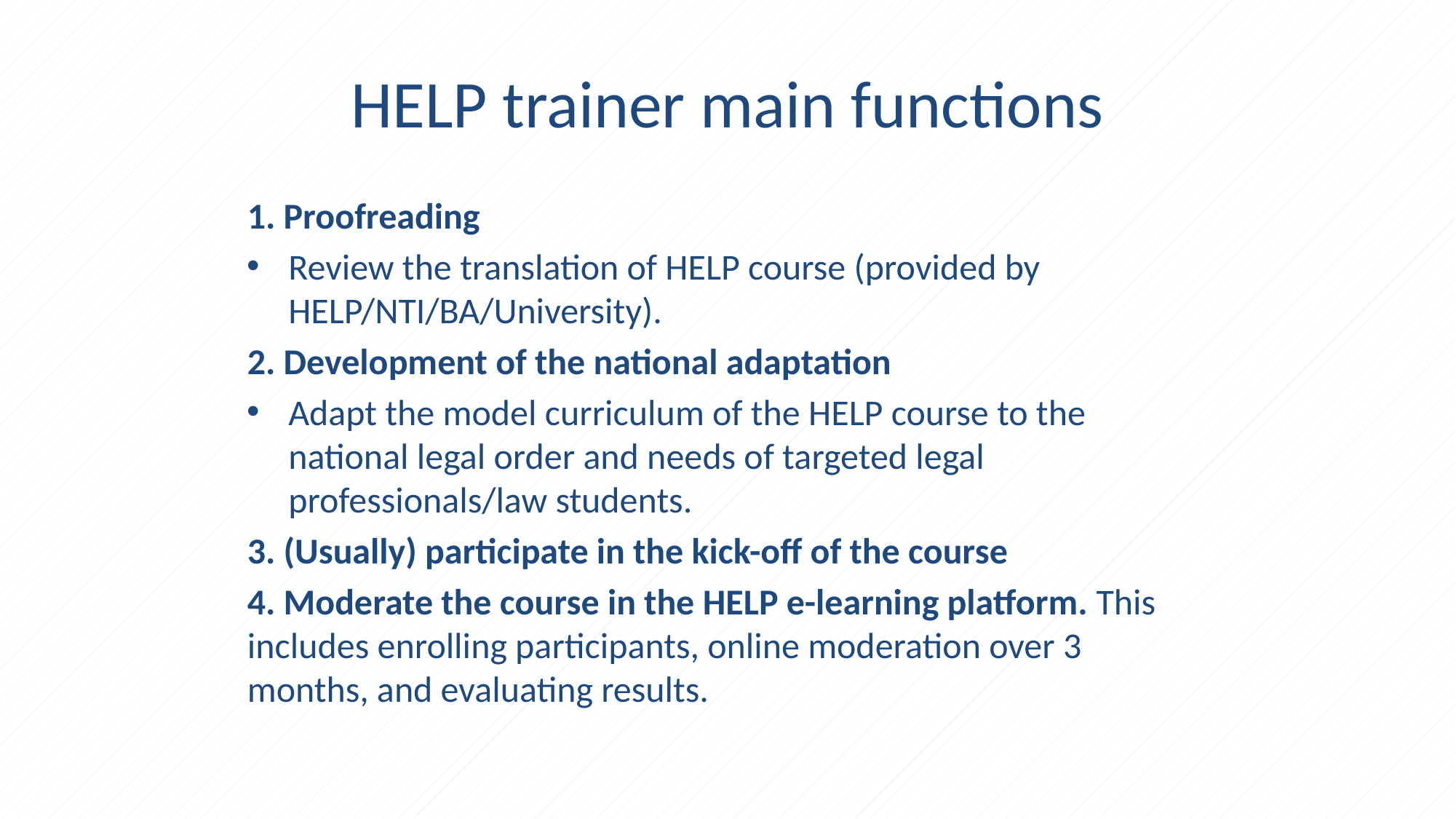

# HELP trainer main functions
1. Proofreading
Review the translation of HELP course (provided by HELP/NTI/BA/University).
2. Development of the national adaptation
Adapt the model curriculum of the HELP course to the national legal order and needs of targeted legal professionals/law students.
3. (Usually) participate in the kick-off of the course
4. Moderate the course in the HELP e-learning platform. This includes enrolling participants, online moderation over 3 months, and evaluating results.